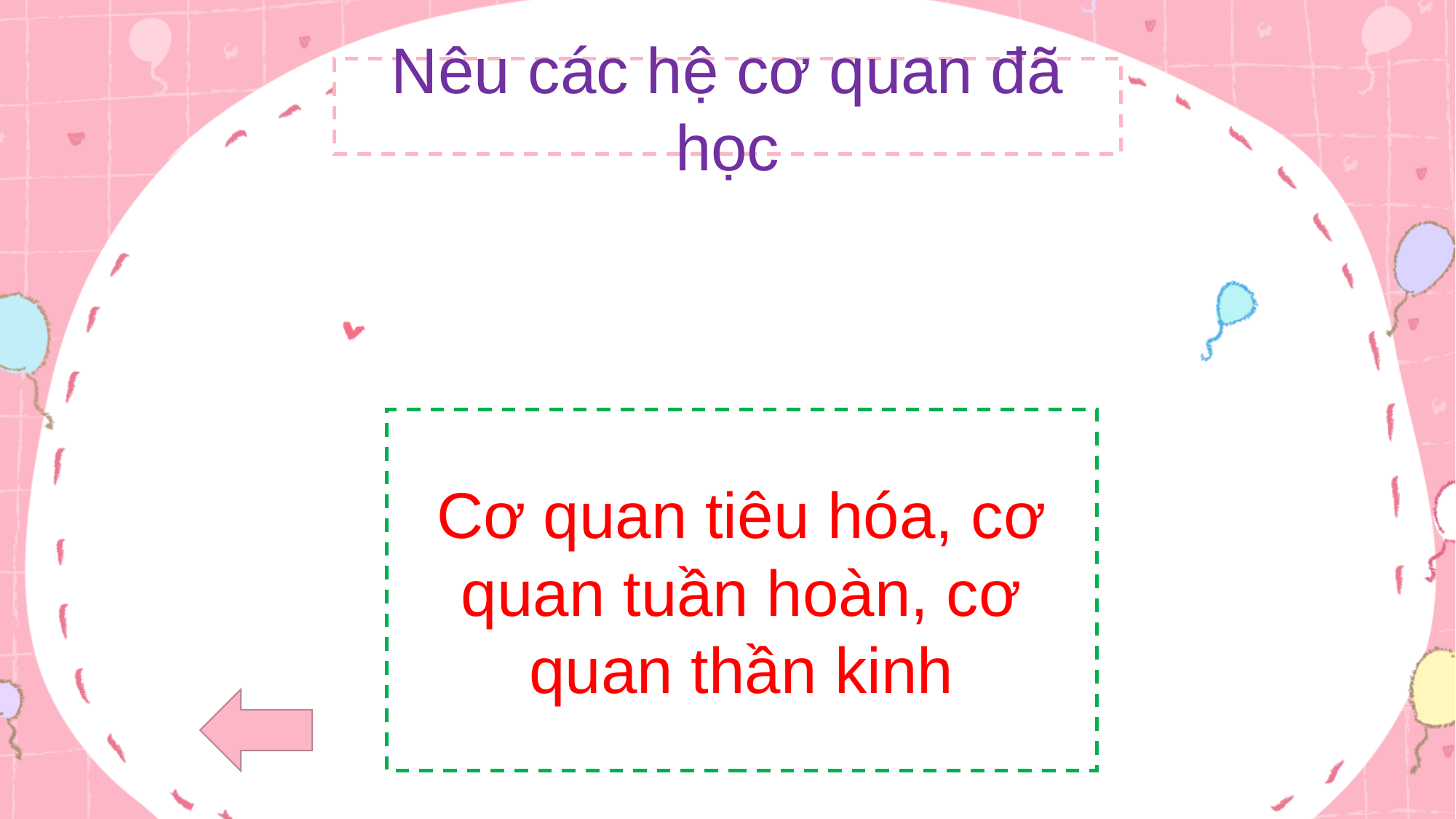

Nêu các hệ cơ quan đã học
Cơ quan tiêu hóa, cơ quan tuần hoàn, cơ quan thần kinh